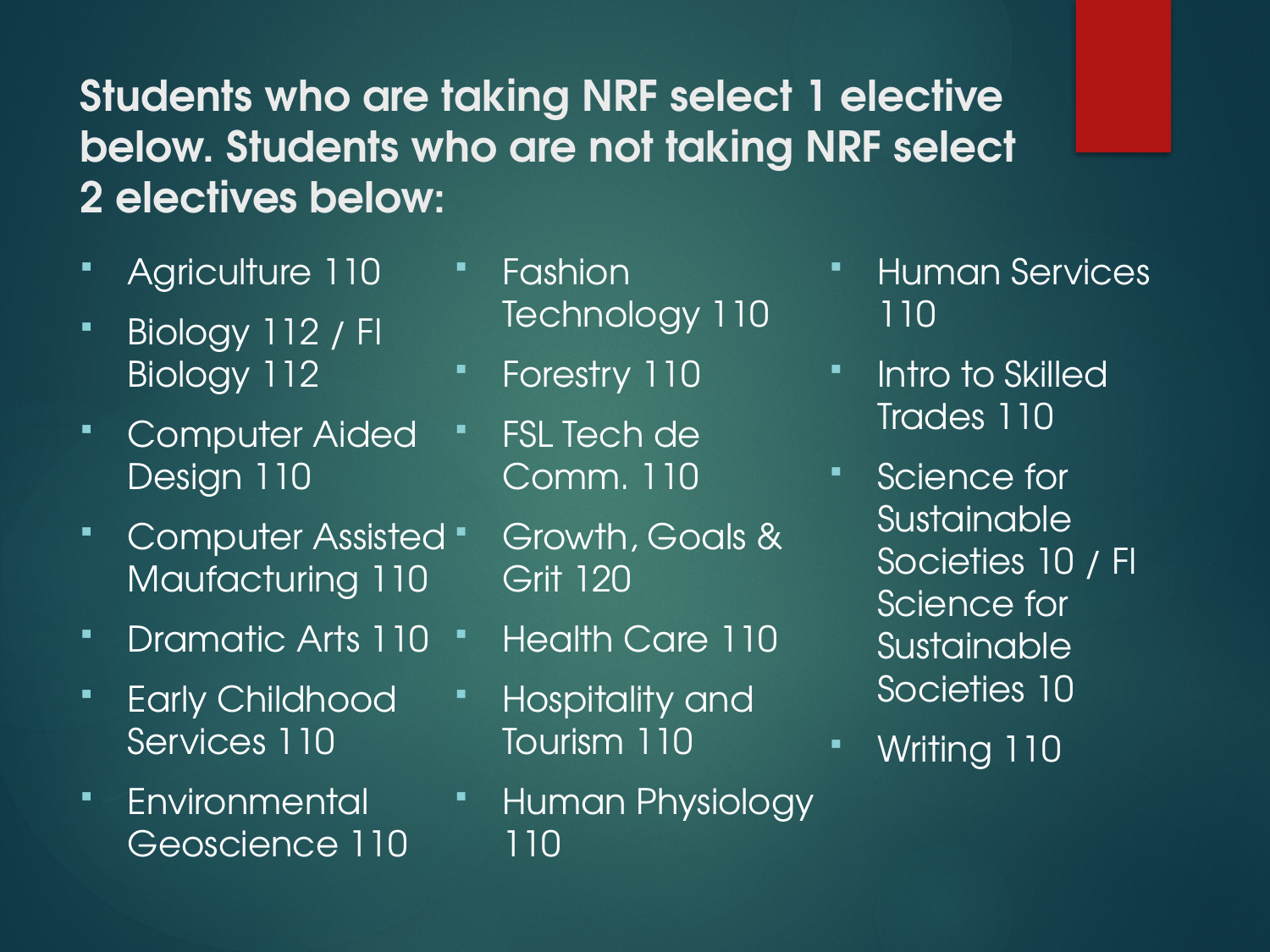

# Students who are taking NRF select 1 elective below. Students who are not taking NRF select 2 electives below:
Agriculture 110
Biology 112 / FI Biology 112
Computer Aided Design 110
Computer Assisted Maufacturing 110
Dramatic Arts 110
Early Childhood Services 110
Environmental Geoscience 110
Fashion Technology 110
Forestry 110
FSL Tech de Comm. 110
Growth, Goals & Grit 120
Health Care 110
Hospitality and Tourism 110
Human Physiology 110
Human Services 110
Intro to Skilled Trades 110
Science for Sustainable Societies 10 / FI Science for Sustainable Societies 10
Writing 110